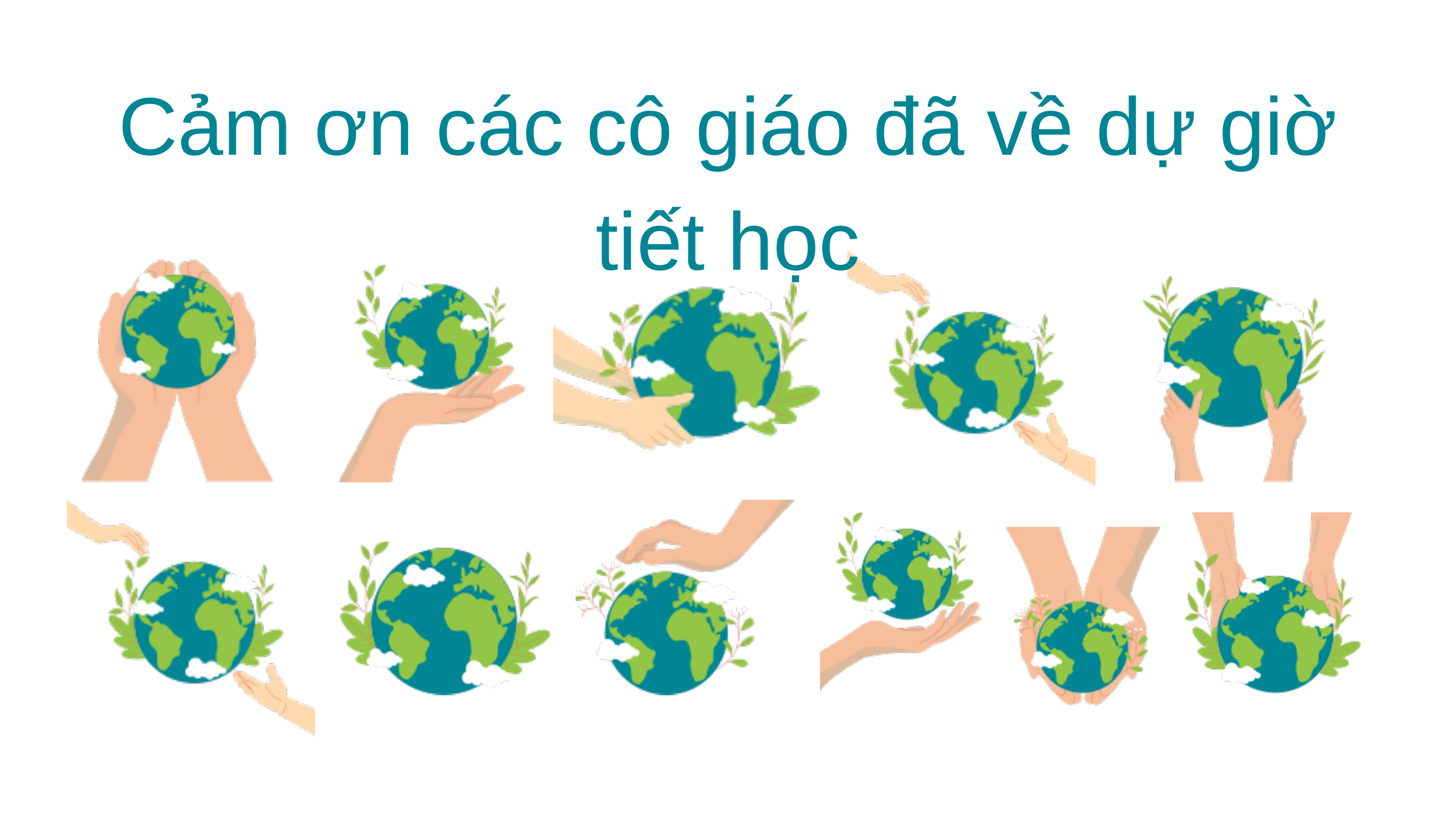

Cảm ơn các cô giáo đã về dự giờ tiết học